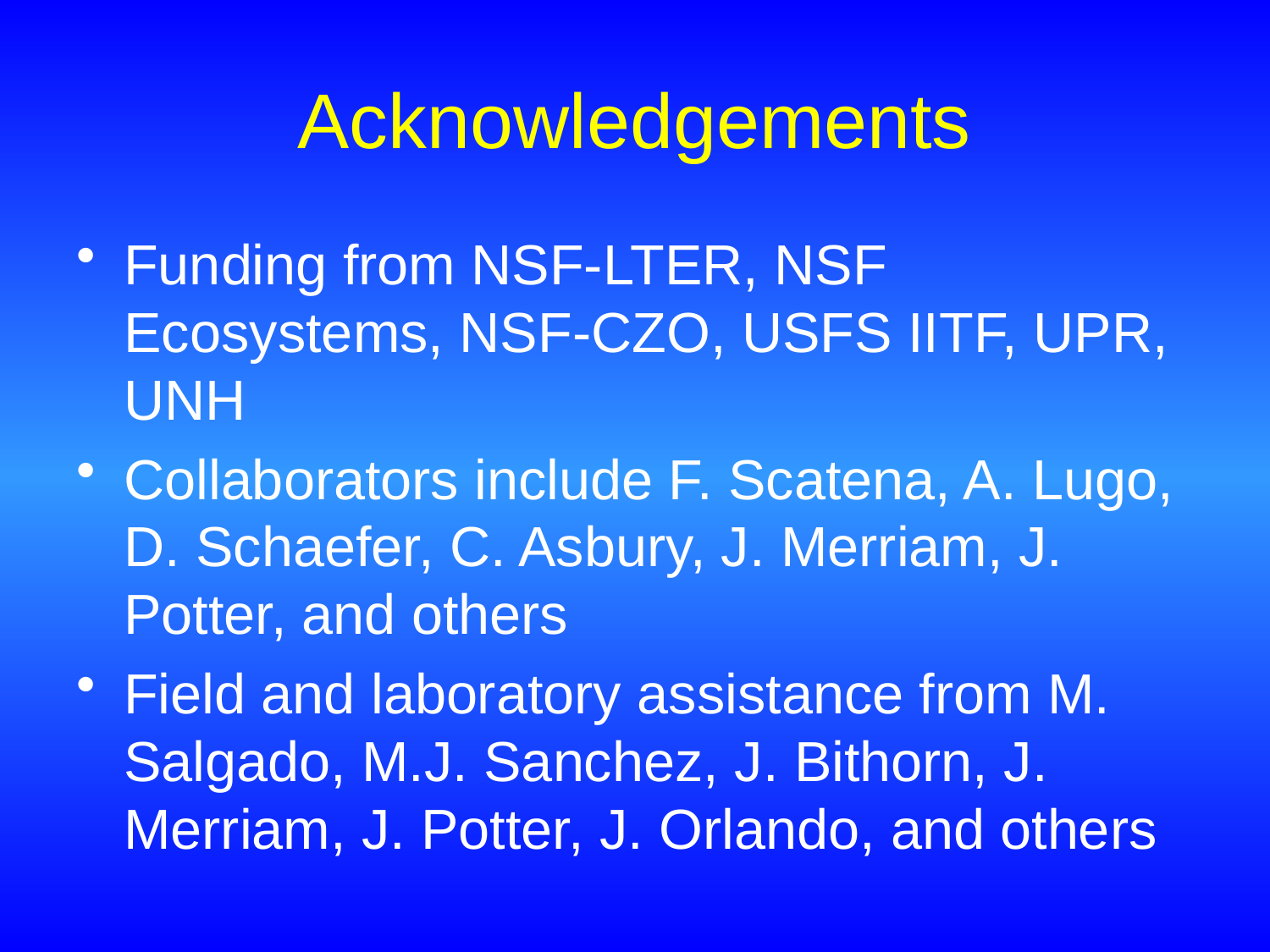

# Acknowledgements
Funding from NSF-LTER, NSF Ecosystems, NSF-CZO, USFS IITF, UPR, UNH
Collaborators include F. Scatena, A. Lugo, D. Schaefer, C. Asbury, J. Merriam, J. Potter, and others
Field and laboratory assistance from M. Salgado, M.J. Sanchez, J. Bithorn, J. Merriam, J. Potter, J. Orlando, and others